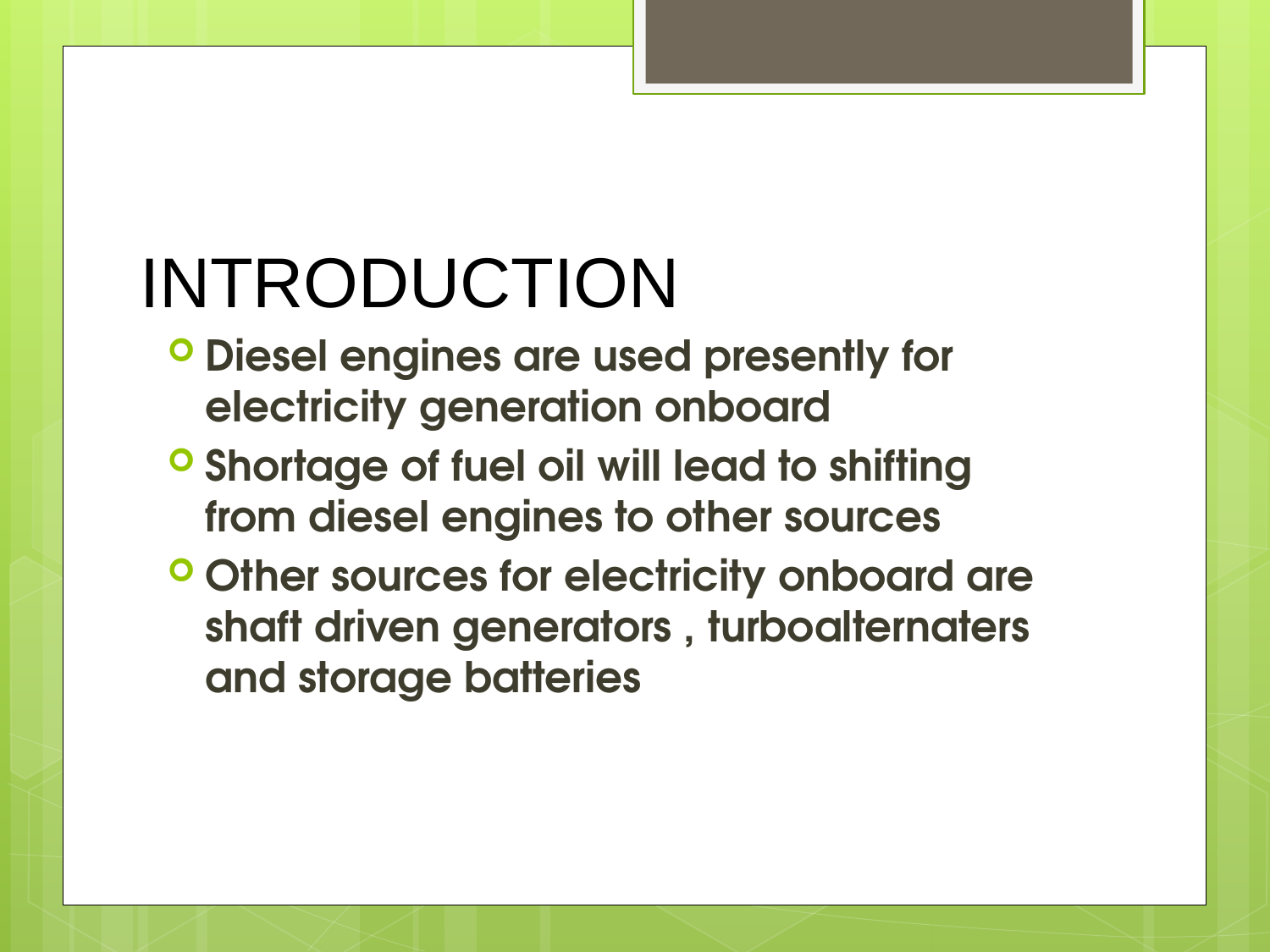

# INTRODUCTION
Diesel engines are used presently for electricity generation onboard
Shortage of fuel oil will lead to shifting from diesel engines to other sources
Other sources for electricity onboard are shaft driven generators , turboalternaters and storage batteries